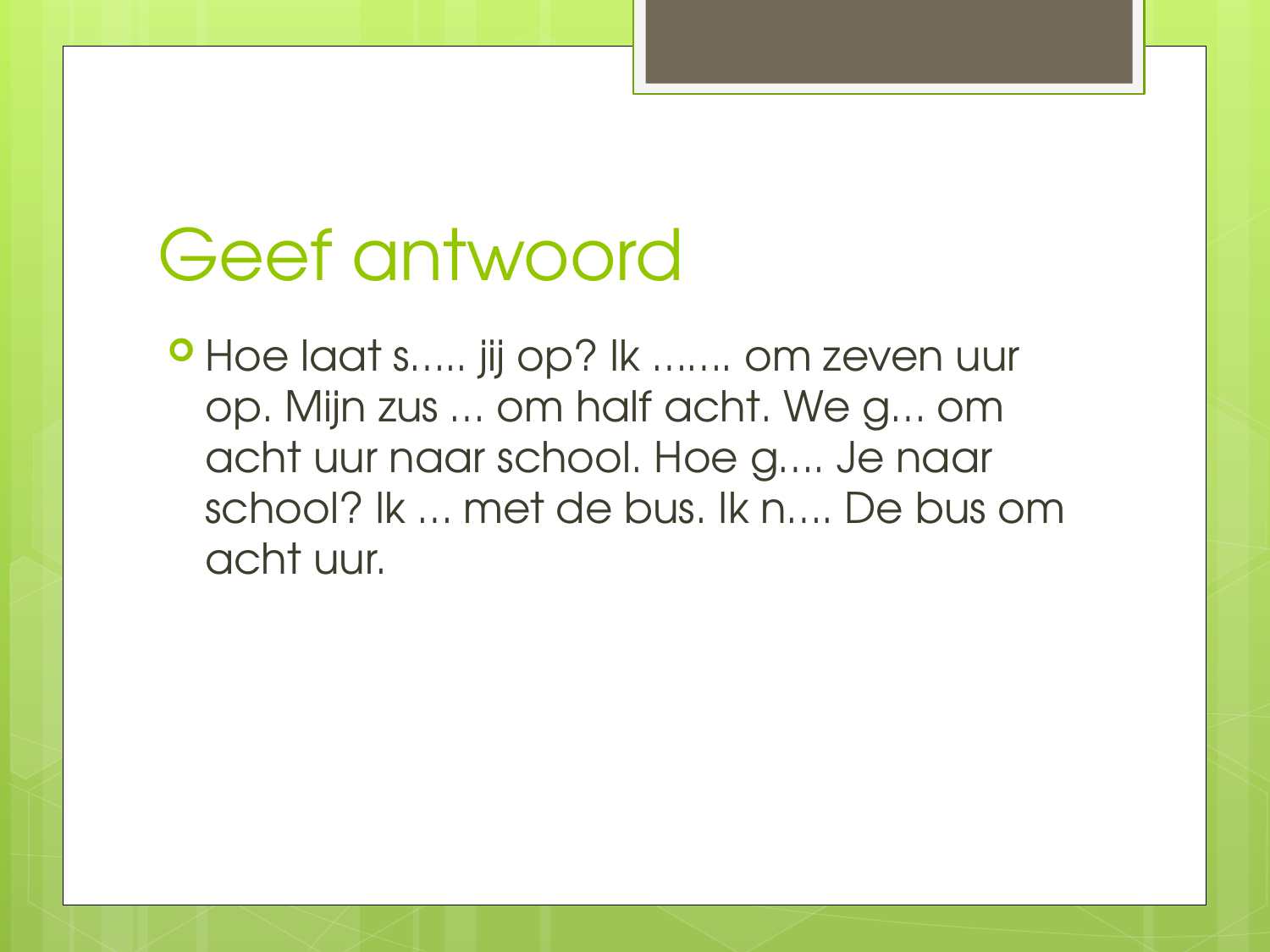

# Geef antwoord
Hoe laat s….. jij op? Ik ……. om zeven uur op. Mijn zus … om half acht. We g… om acht uur naar school. Hoe g…. Je naar school? Ik … met de bus. Ik n…. De bus om acht uur.